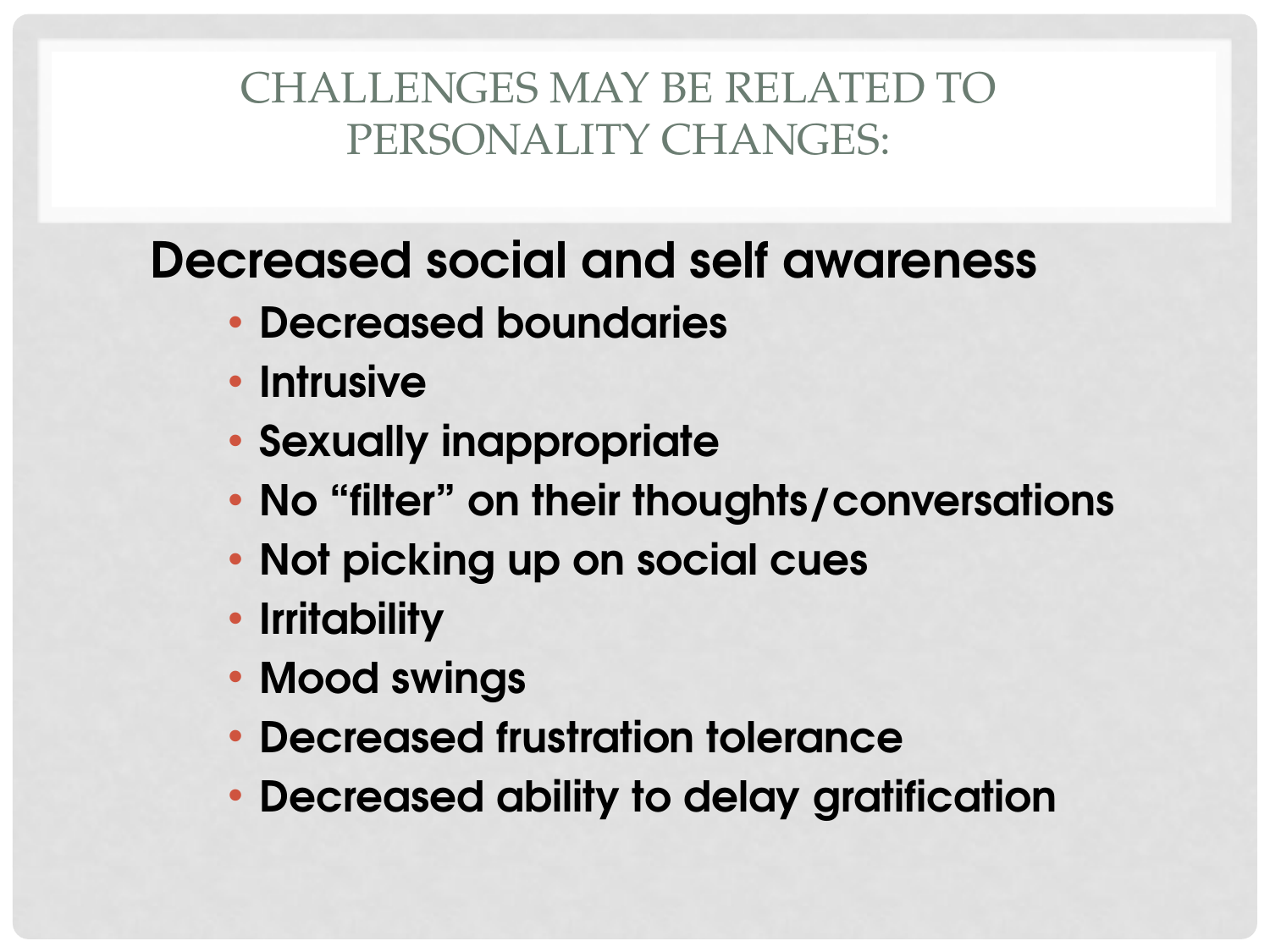

# Challenges may be related to personality changes:
Decreased social and self awareness
Decreased boundaries
Intrusive
Sexually inappropriate
No “filter” on their thoughts/conversations
Not picking up on social cues
Irritability
Mood swings
Decreased frustration tolerance
Decreased ability to delay gratification